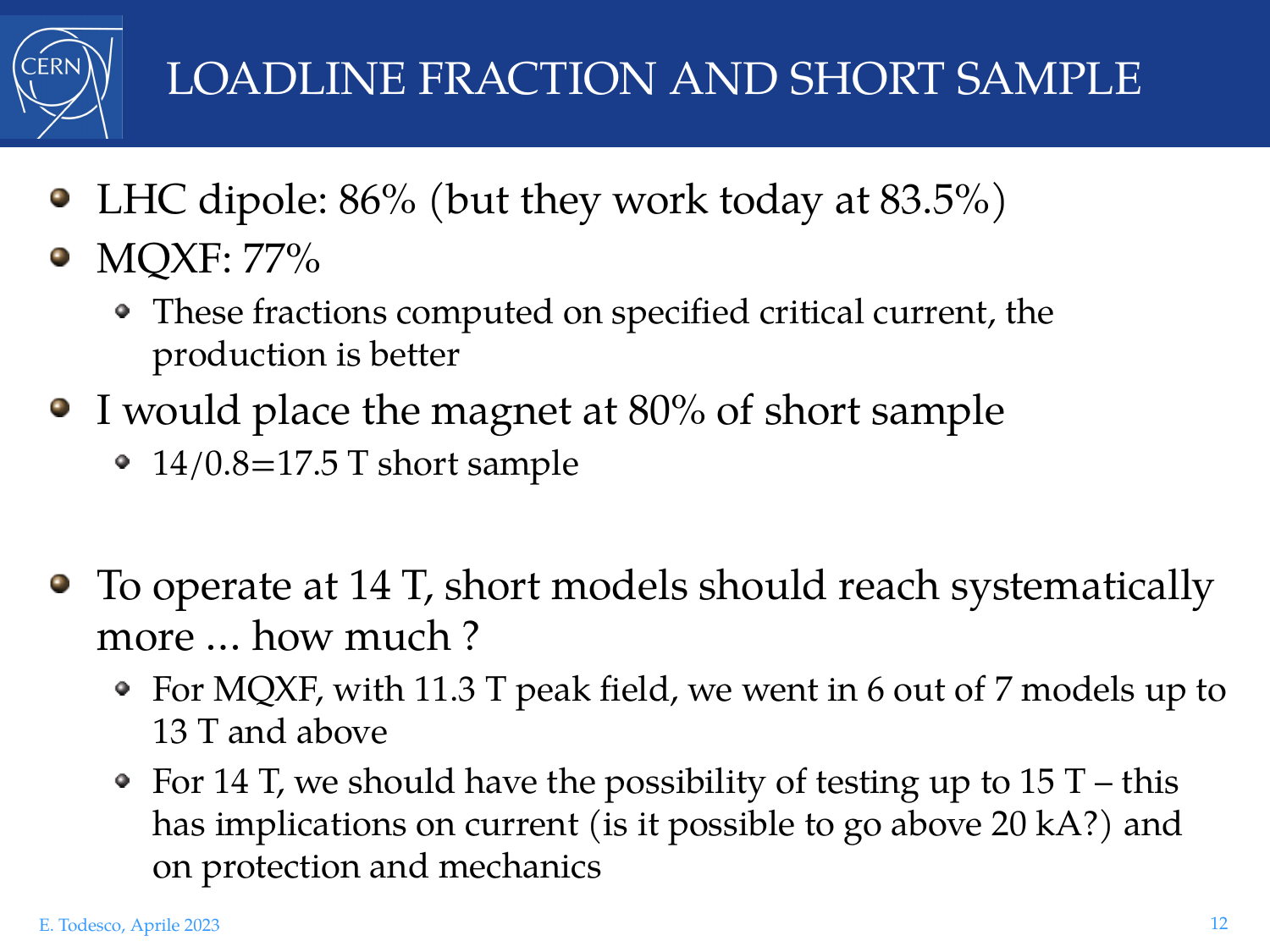

# LOADLINE FRACTION AND SHORT SAMPLE
LHC dipole: 86% (but they work today at 83.5%)
MQXF: 77%
These fractions computed on specified critical current, the production is better
I would place the magnet at 80% of short sample
14/0.8=17.5 T short sample

To operate at 14 T, short models should reach systematically more … how much ?
For MQXF, with 11.3 T peak field, we went in 6 out of 7 models up to 13 T and above
For 14 T, we should have the possibility of testing up to 15 T – this has implications on current (is it possible to go above 20 kA?) and on protection and mechanics
12